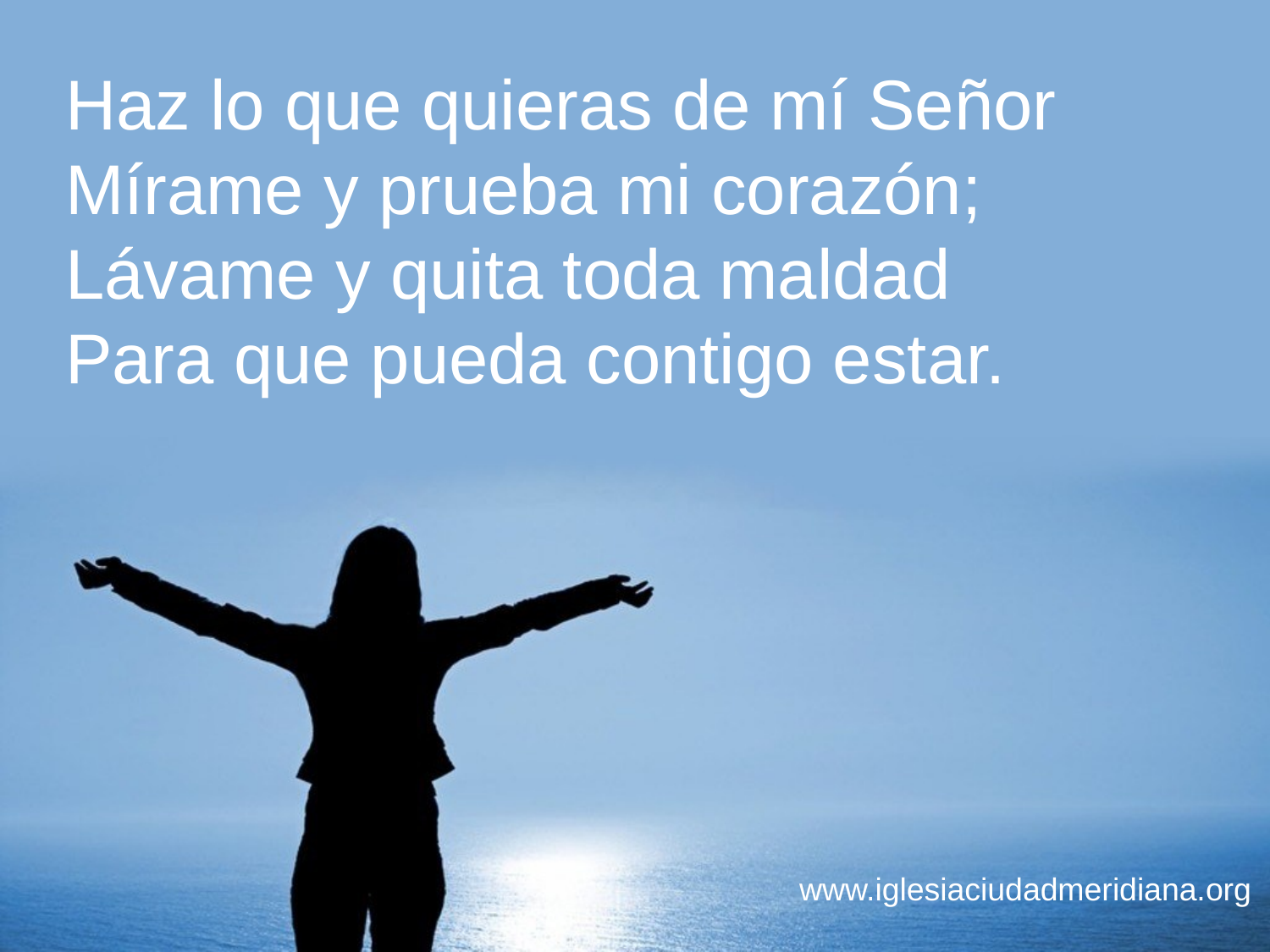

Haz lo que quieras de mí Señor
Mírame y prueba mi corazón;
Lávame y quita toda maldad
Para que pueda contigo estar.
www.iglesiaciudadmeridiana.org